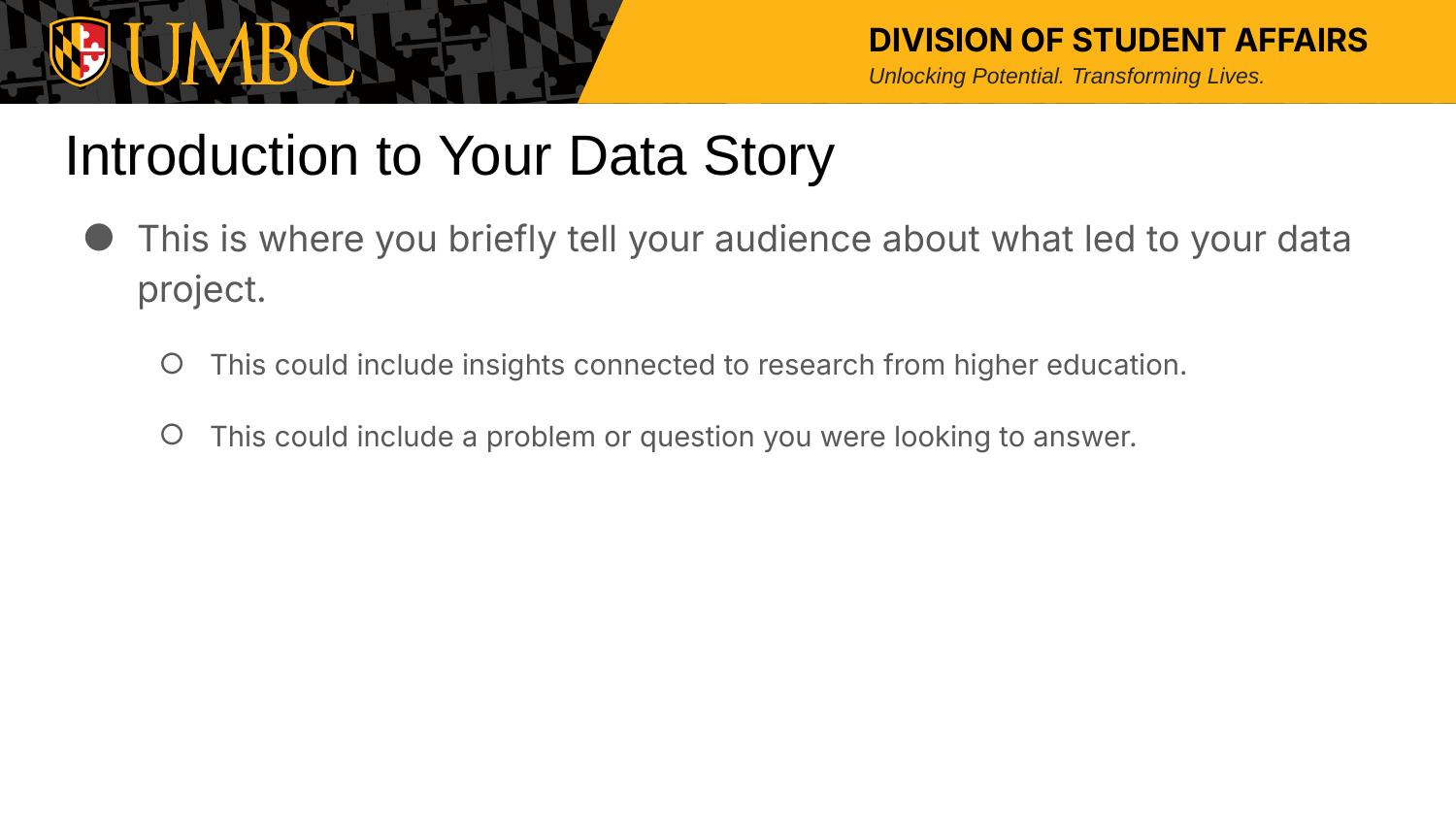

# Introduction to Your Data Story
This is where you briefly tell your audience about what led to your data project.
This could include insights connected to research from higher education.
This could include a problem or question you were looking to answer.